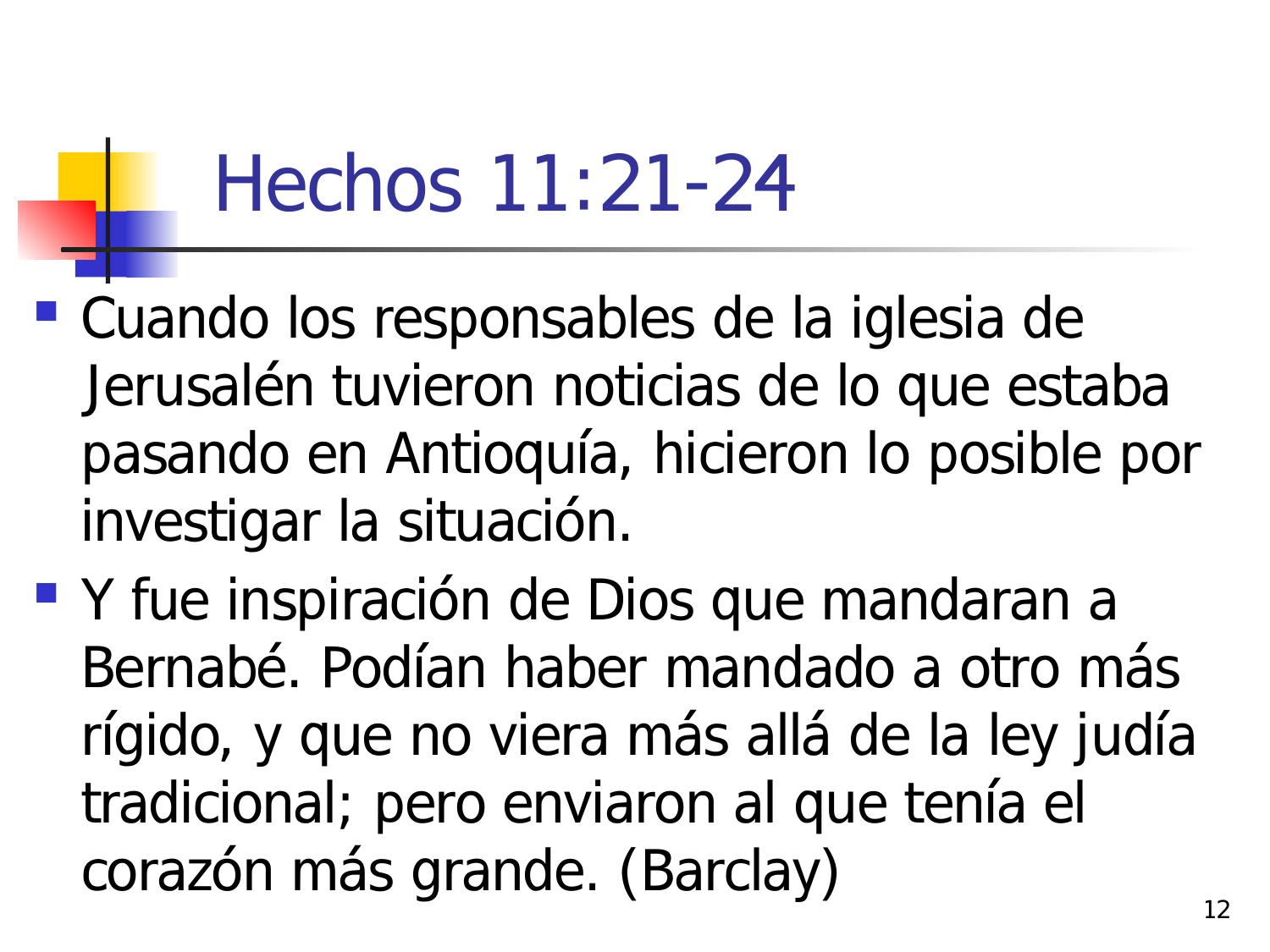

# Hechos 11:21-24
Cuando los responsables de la iglesia de Jerusalén tuvieron noticias de lo que estaba pasando en Antioquía, hicieron lo posible por investigar la situación.
Y fue inspiración de Dios que mandaran a Bernabé. Podían haber mandado a otro más rígido, y que no viera más allá de la ley judía tradicional; pero enviaron al que tenía el corazón más grande. (Barclay)
12